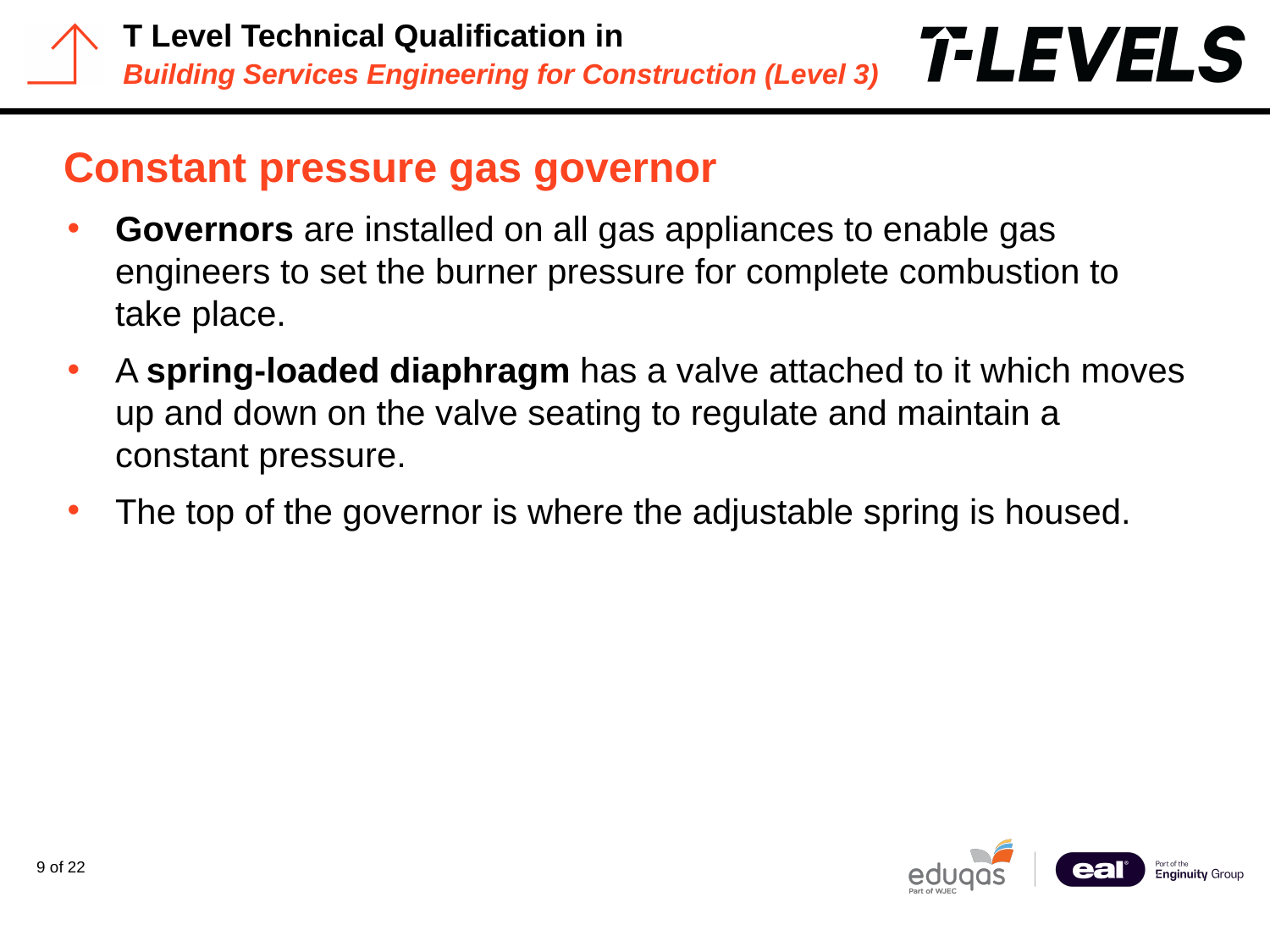

# Constant pressure gas governor
Governors are installed on all gas appliances to enable gas engineers to set the burner pressure for complete combustion to take place.
A spring-loaded diaphragm has a valve attached to it which moves up and down on the valve seating to regulate and maintain a constant pressure.
The top of the governor is where the adjustable spring is housed.